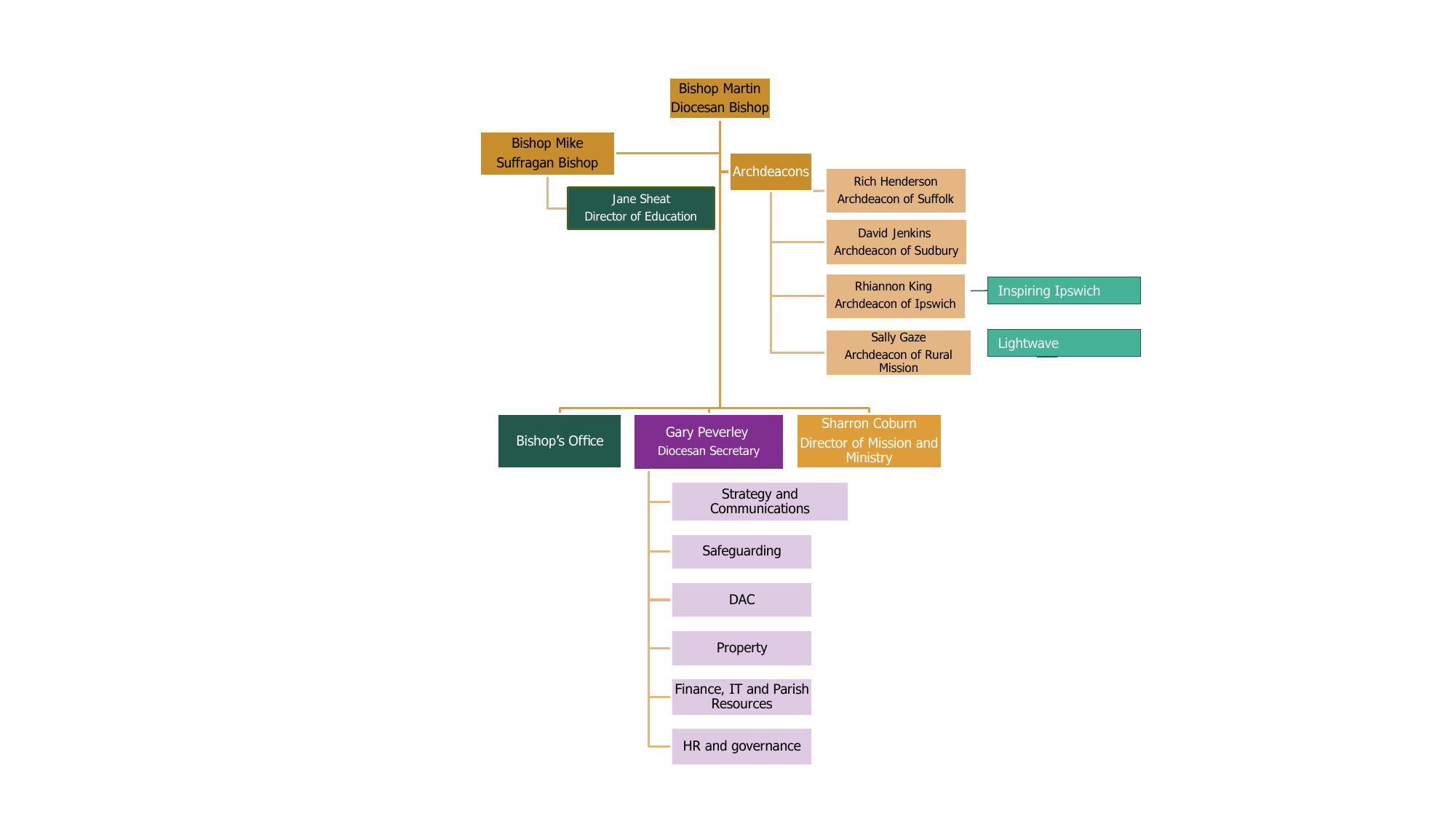

Bishop Martin
Diocesan Bishop
Bishop’s Office
Gary Peverley
Diocesan Secretary
Strategy and Communications
Safeguarding
DAC
Property
Finance, IT and Parish Resources
HR and governance
Sharron Coburn
Director of Mission and Ministry
Bishop Mike
Suffragan Bishop
Jane Sheat
Director of Education
Archdeacons
David Jenkins
Archdeacon of Sudbury
Rich Henderson
Archdeacon of Suffolk
Rhiannon King
Archdeacon of Ipswich
Sally Gaze
Archdeacon of Rural Mission
Inspiring Ipswich
Lightwave